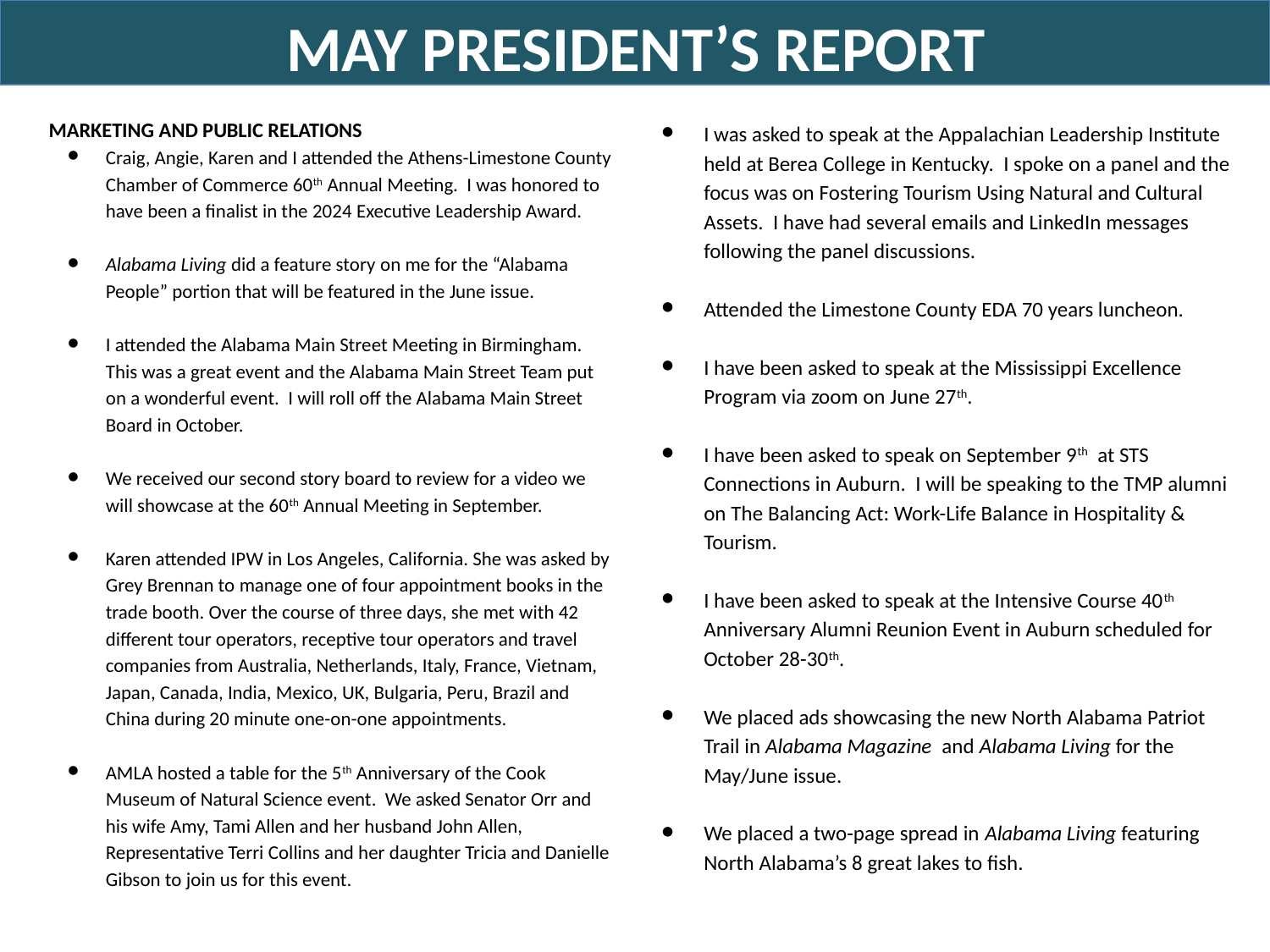

MAY PRESIDENT’S REPORT
I was asked to speak at the Appalachian Leadership Institute held at Berea College in Kentucky.  I spoke on a panel and the focus was on Fostering Tourism Using Natural and Cultural Assets.  I have had several emails and LinkedIn messages following the panel discussions.

Attended the Limestone County EDA 70 years luncheon.

I have been asked to speak at the Mississippi Excellence Program via zoom on June 27th.

I have been asked to speak on September 9th  at STS Connections in Auburn.  I will be speaking to the TMP alumni on The Balancing Act: Work-Life Balance in Hospitality & Tourism.

I have been asked to speak at the Intensive Course 40th Anniversary Alumni Reunion Event in Auburn scheduled for October 28-30th.

We placed ads showcasing the new North Alabama Patriot Trail in Alabama Magazine  and Alabama Living for the May/June issue.

We placed a two-page spread in Alabama Living featuring North Alabama’s 8 great lakes to fish.
MARKETING AND PUBLIC RELATIONS
Craig, Angie, Karen and I attended the Athens-Limestone County Chamber of Commerce 60th Annual Meeting.  I was honored to have been a finalist in the 2024 Executive Leadership Award.

Alabama Living did a feature story on me for the “Alabama People” portion that will be featured in the June issue.

I attended the Alabama Main Street Meeting in Birmingham.  This was a great event and the Alabama Main Street Team put on a wonderful event.  I will roll off the Alabama Main Street Board in October.

We received our second story board to review for a video we will showcase at the 60th Annual Meeting in September.

Karen attended IPW in Los Angeles, California. She was asked by Grey Brennan to manage one of four appointment books in the trade booth. Over the course of three days, she met with 42 different tour operators, receptive tour operators and travel companies from Australia, Netherlands, Italy, France, Vietnam, Japan, Canada, India, Mexico, UK, Bulgaria, Peru, Brazil and China during 20 minute one-on-one appointments.

AMLA hosted a table for the 5th Anniversary of the Cook Museum of Natural Science event.  We asked Senator Orr and his wife Amy, Tami Allen and her husband John Allen, Representative Terri Collins and her daughter Tricia and Danielle Gibson to join us for this event.